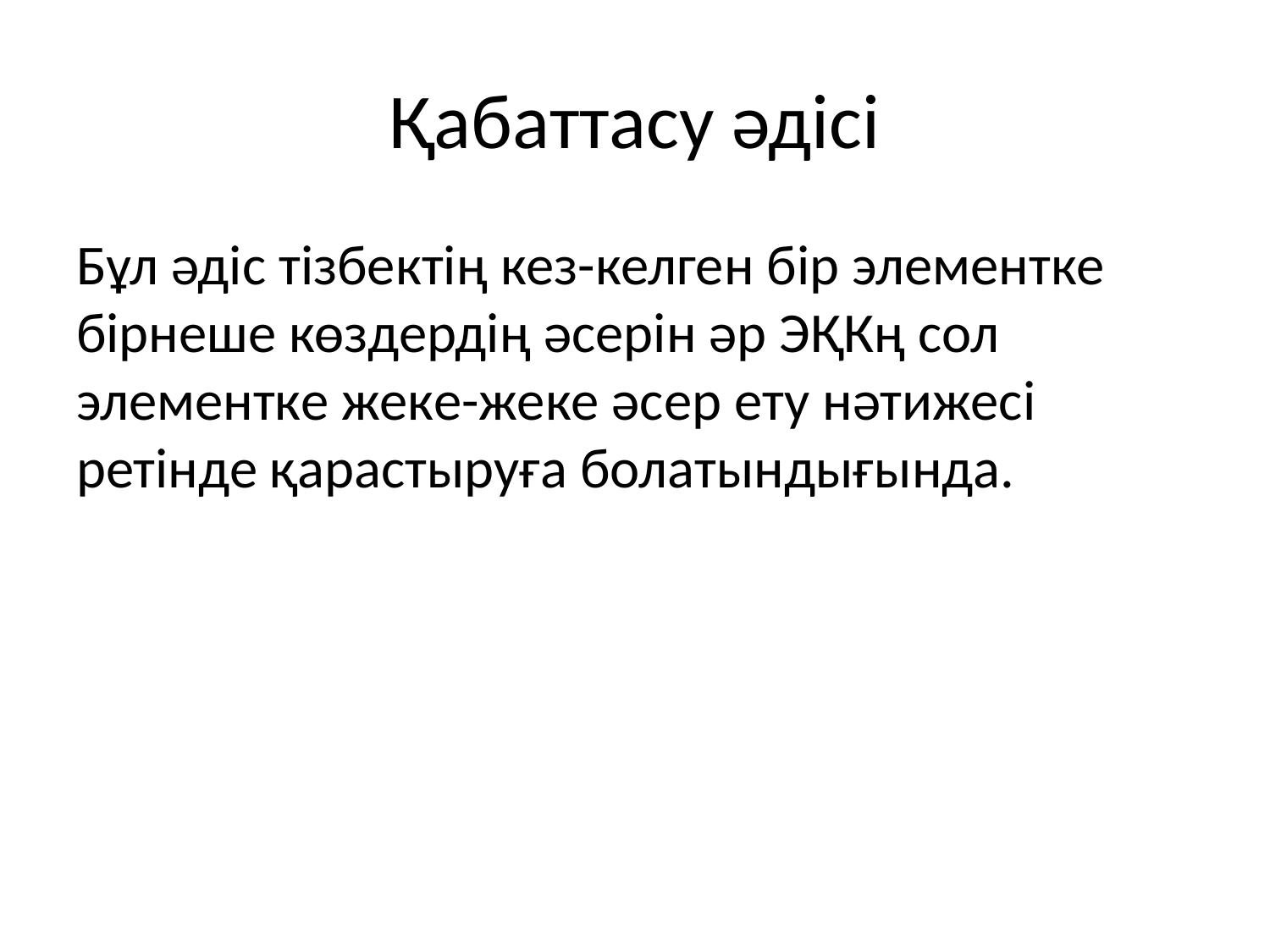

# Қабаттасу әдісі
Бұл әдіс тізбектің кез-келген бір элементке бірнеше көздердің әсерін әр ЭҚКң сол элементке жеке-жеке әсер ету нәтижесі ретінде қарастыруға болатындығында.